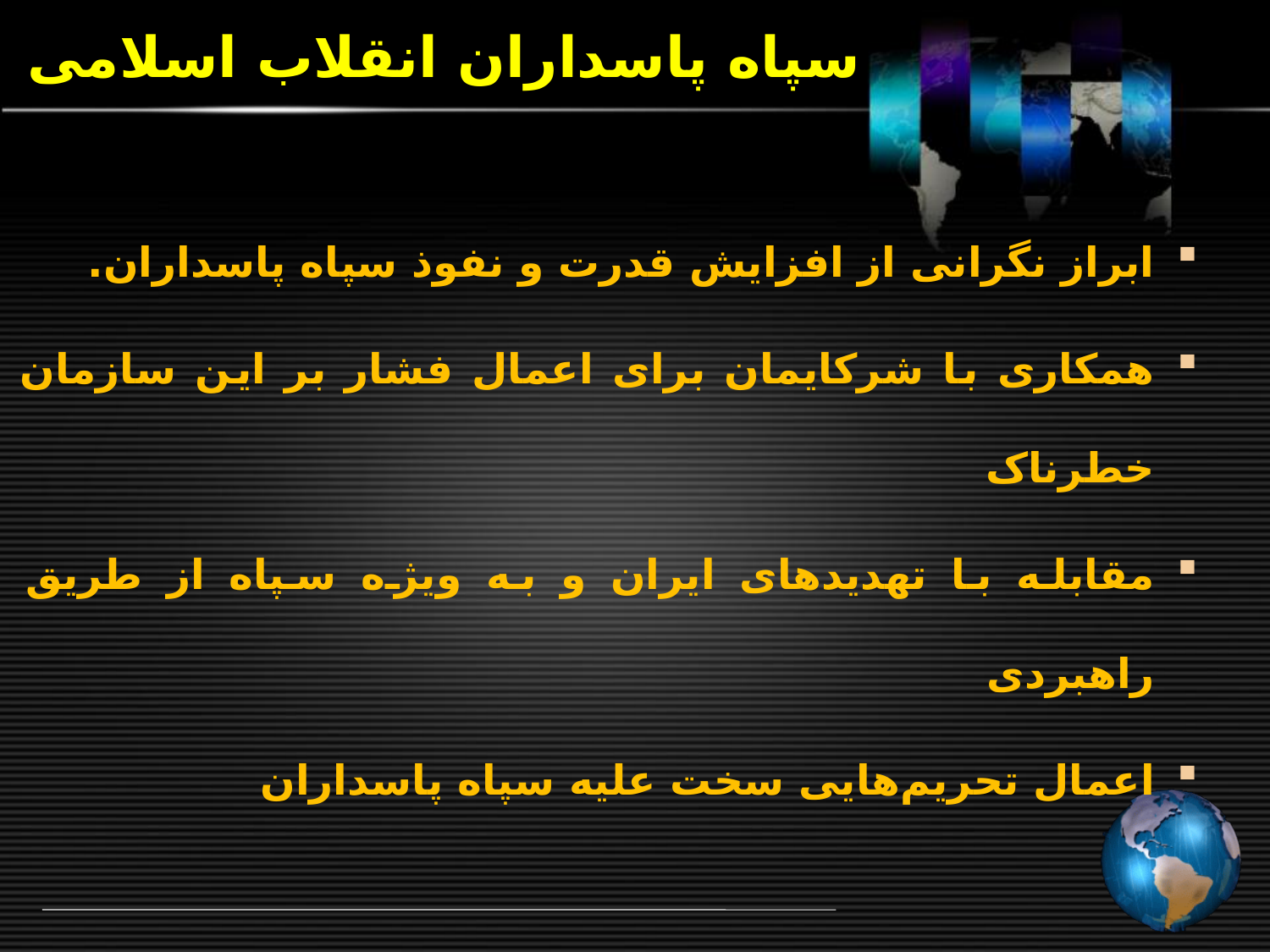

# سپاه پاسداران انقلاب اسلامی
ابراز نگرانی از افزایش قدرت و نفوذ سپاه پاسداران.
همکاری با شرکایمان برای اعمال فشار بر این سازمان خطرناک
مقابله با تهدیدهای ایران و به ویژه سپاه از طریق راهبردی
اعمال تحریم‌هایی سخت علیه سپاه پاسداران